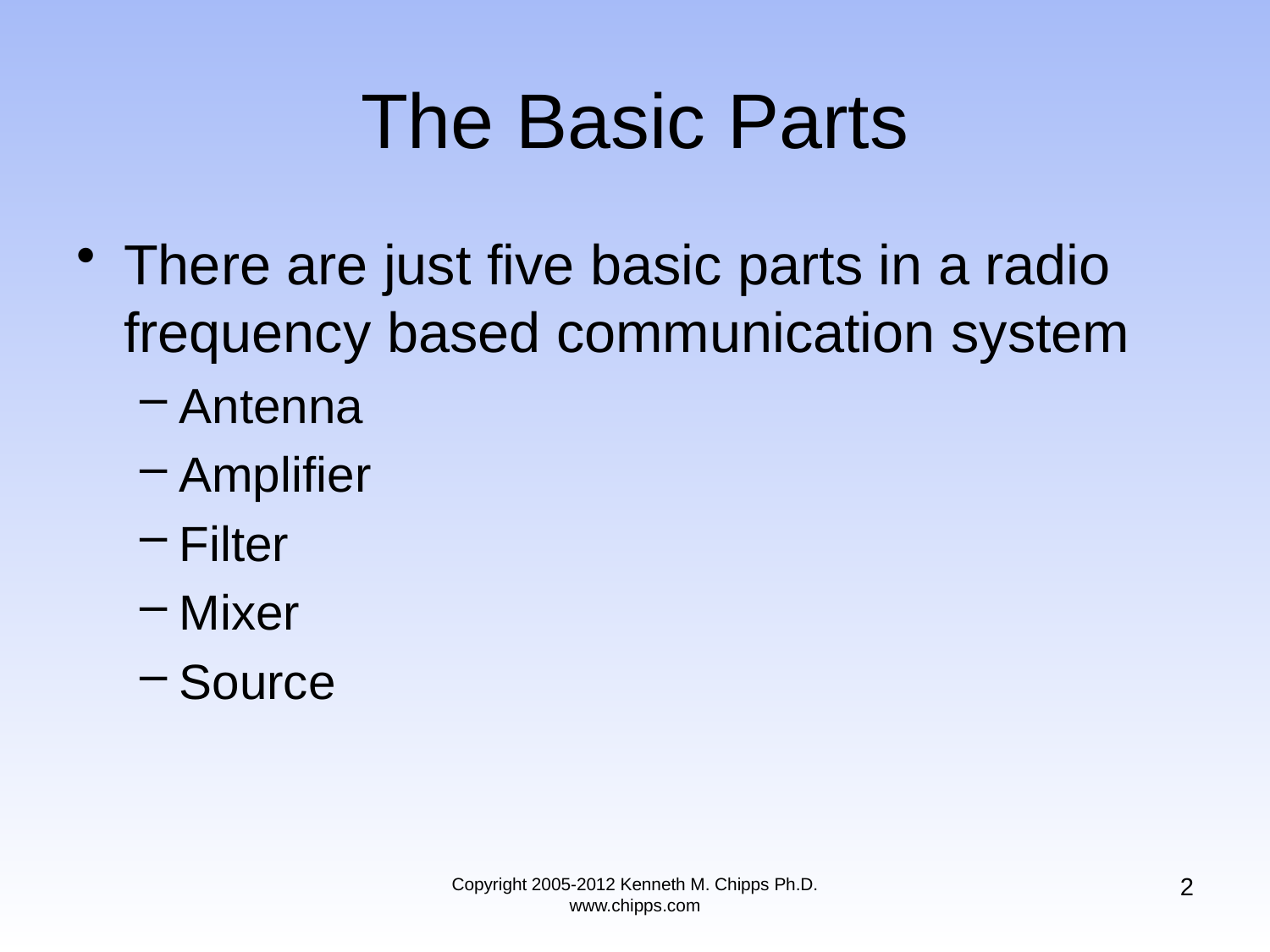

# The Basic Parts
There are just five basic parts in a radio frequency based communication system
Antenna
Amplifier
Filter
Mixer
Source
2
Copyright 2005-2012 Kenneth M. Chipps Ph.D. www.chipps.com